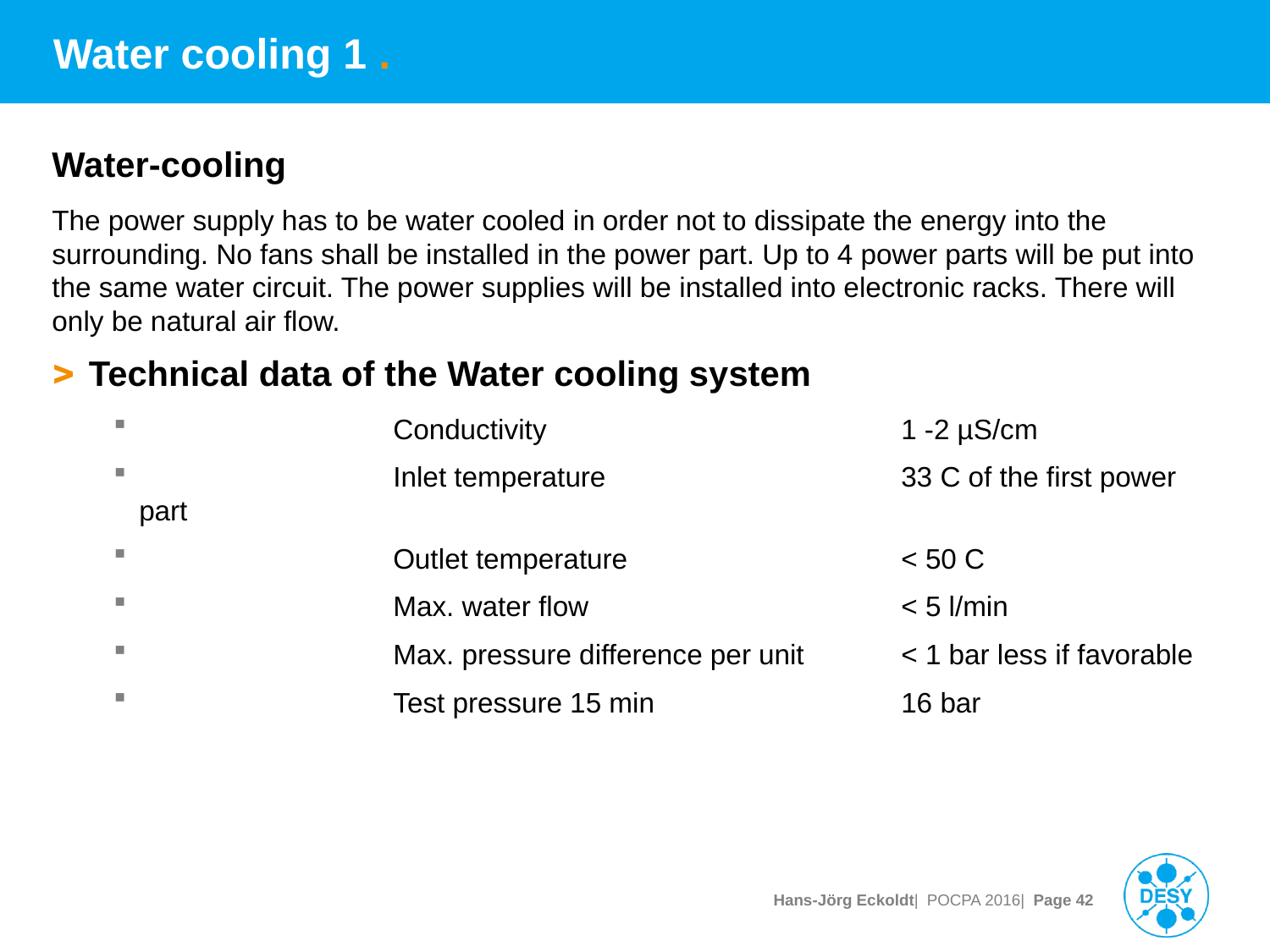

# Water cooling 1 .
Water-cooling
The power supply has to be water cooled in order not to dissipate the energy into the surrounding. No fans shall be installed in the power part. Up to 4 power parts will be put into the same water circuit. The power supplies will be installed into electronic racks. There will only be natural air flow.
Technical data of the Water cooling system
		Conductivity			1 -2 µS/cm
		Inlet temperature			33 C of the first power part
		Outlet temperature			< 50 C
		Max. water flow			< 5 l/min
		Max. pressure difference per unit 	< 1 bar less if favorable
		Test pressure 15 min 		16 bar